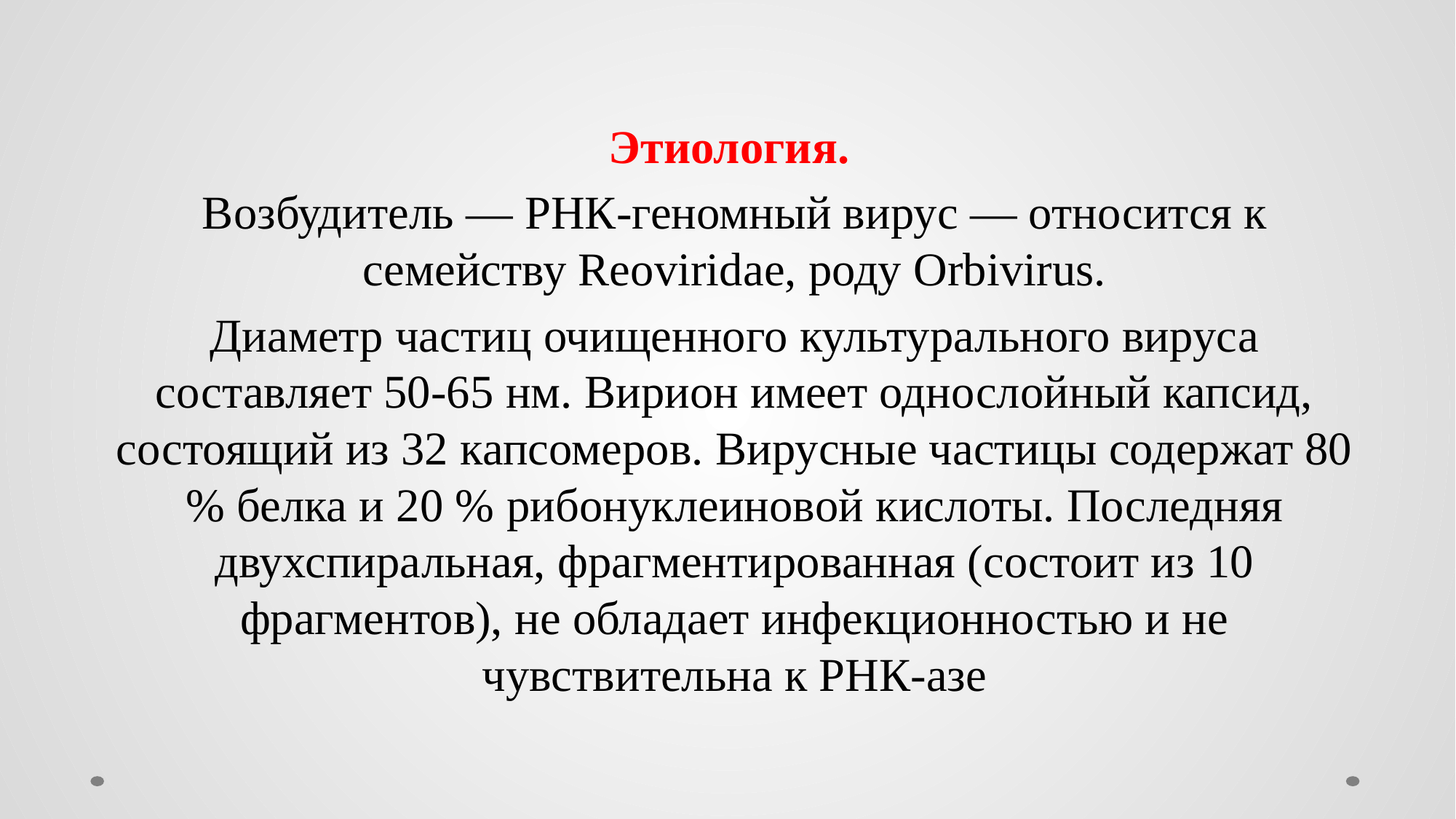

Этиология.
Возбудитель — РНК-геномный вирус — относится к семейству Reoviridae, роду Orbivirus.
Диаметр частиц очищенного культурального вируса составляет 50-65 нм. Вирион имеет однослойный капсид, состоящий из 32 капсомеров. Вирусные частицы содержат 80 % белка и 20 % рибонуклеиновой кислоты. Последняя двухспиральная, фрагментированная (состоит из 10 фрагментов), не обладает инфекционностью и не чувствительна к РНК-азе